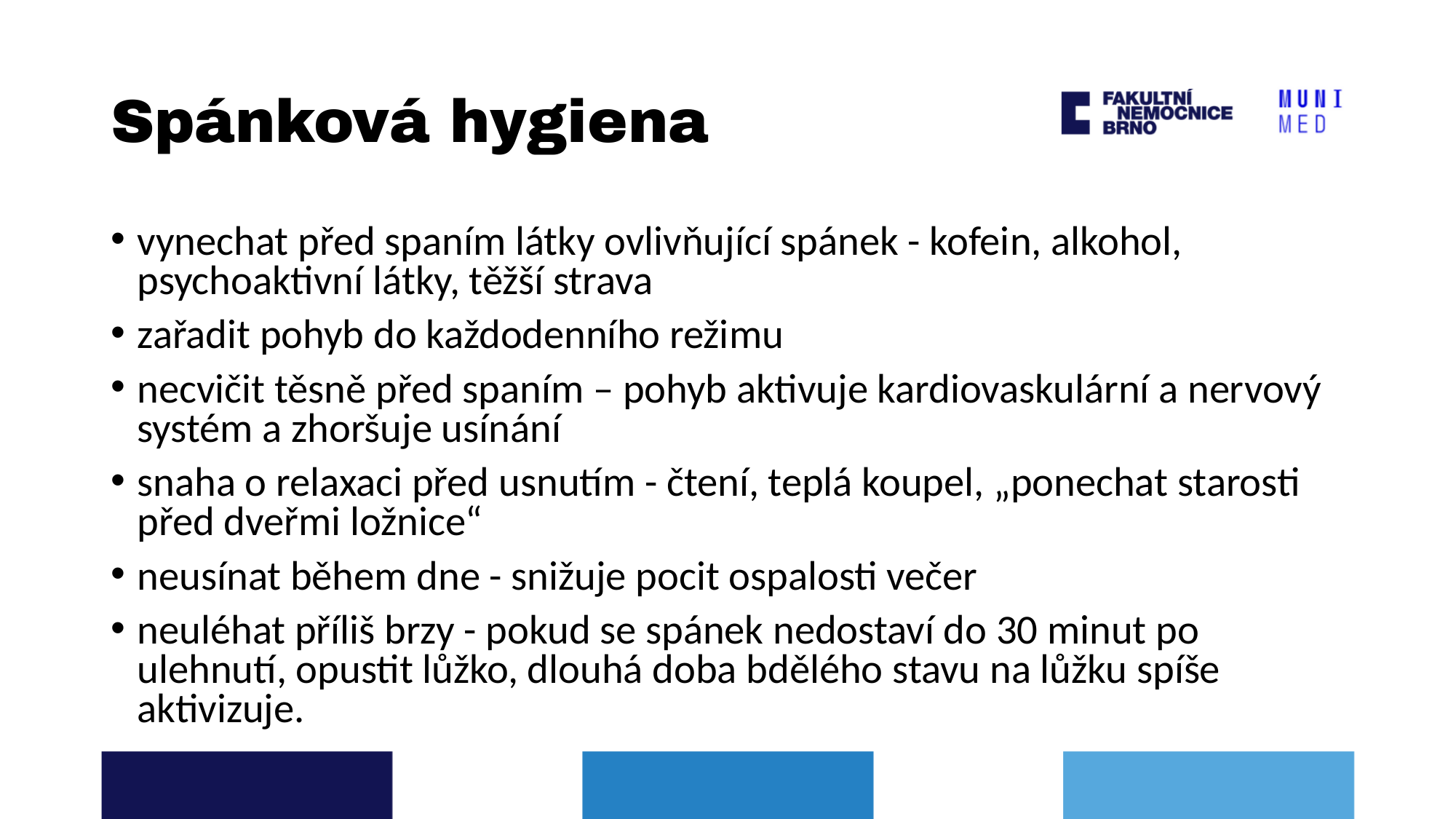

# Spánková hygiena
vynechat před spaním látky ovlivňující spánek - kofein, alkohol, psychoaktivní látky, těžší strava
zařadit pohyb do každodenního režimu
necvičit těsně před spaním – pohyb aktivuje kardiovaskulární a nervový systém a zhoršuje usínání
snaha o relaxaci před usnutím - čtení, teplá koupel, „ponechat starosti před dveřmi ložnice“
neusínat během dne - snižuje pocit ospalosti večer
neuléhat příliš brzy - pokud se spánek nedostaví do 30 minut po ulehnutí, opustit lůžko, dlouhá doba bdělého stavu na lůžku spíše aktivizuje.